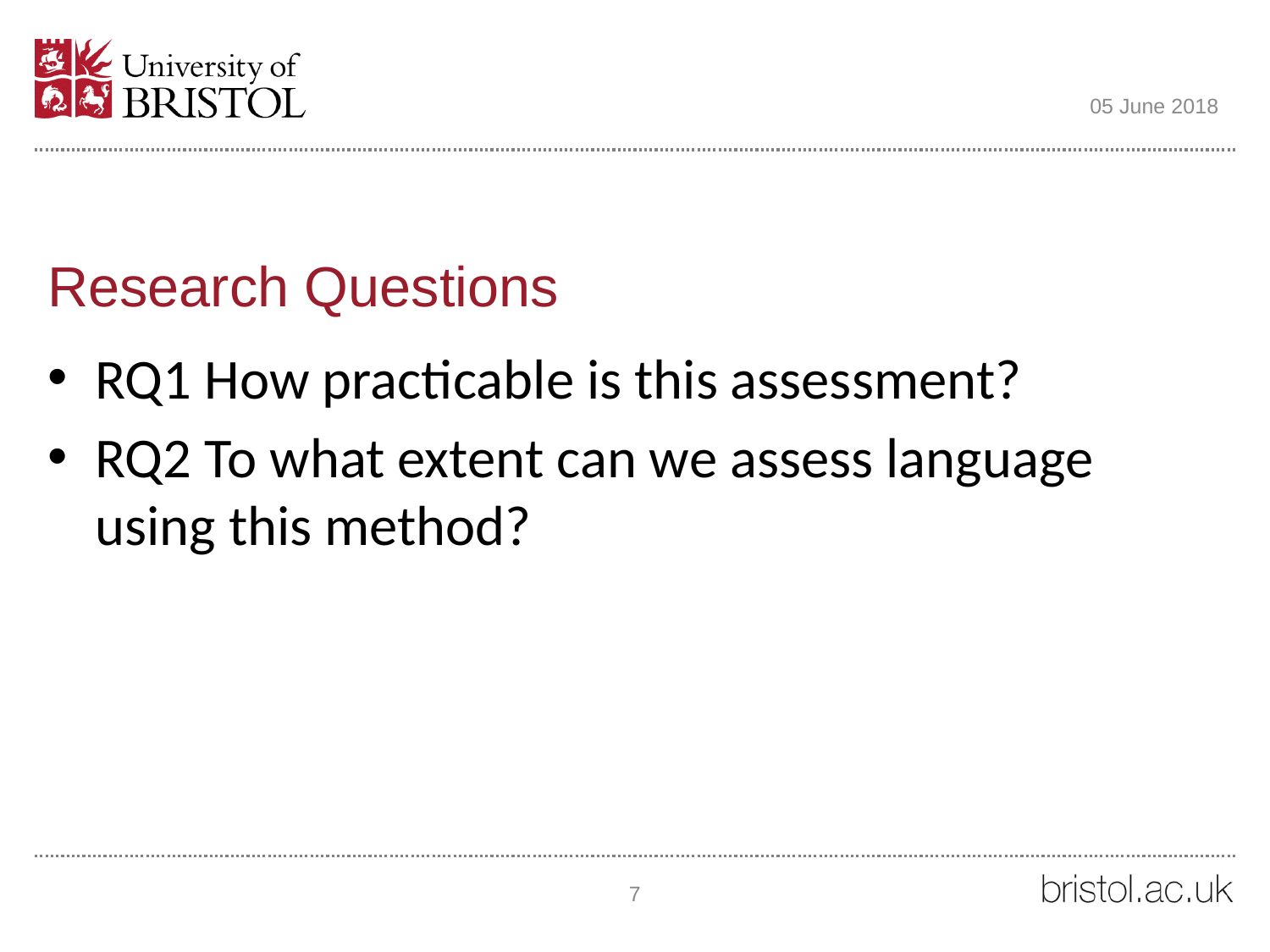

05 June 2018
# Research Questions
RQ1 How practicable is this assessment?
RQ2 To what extent can we assess language using this method?

7